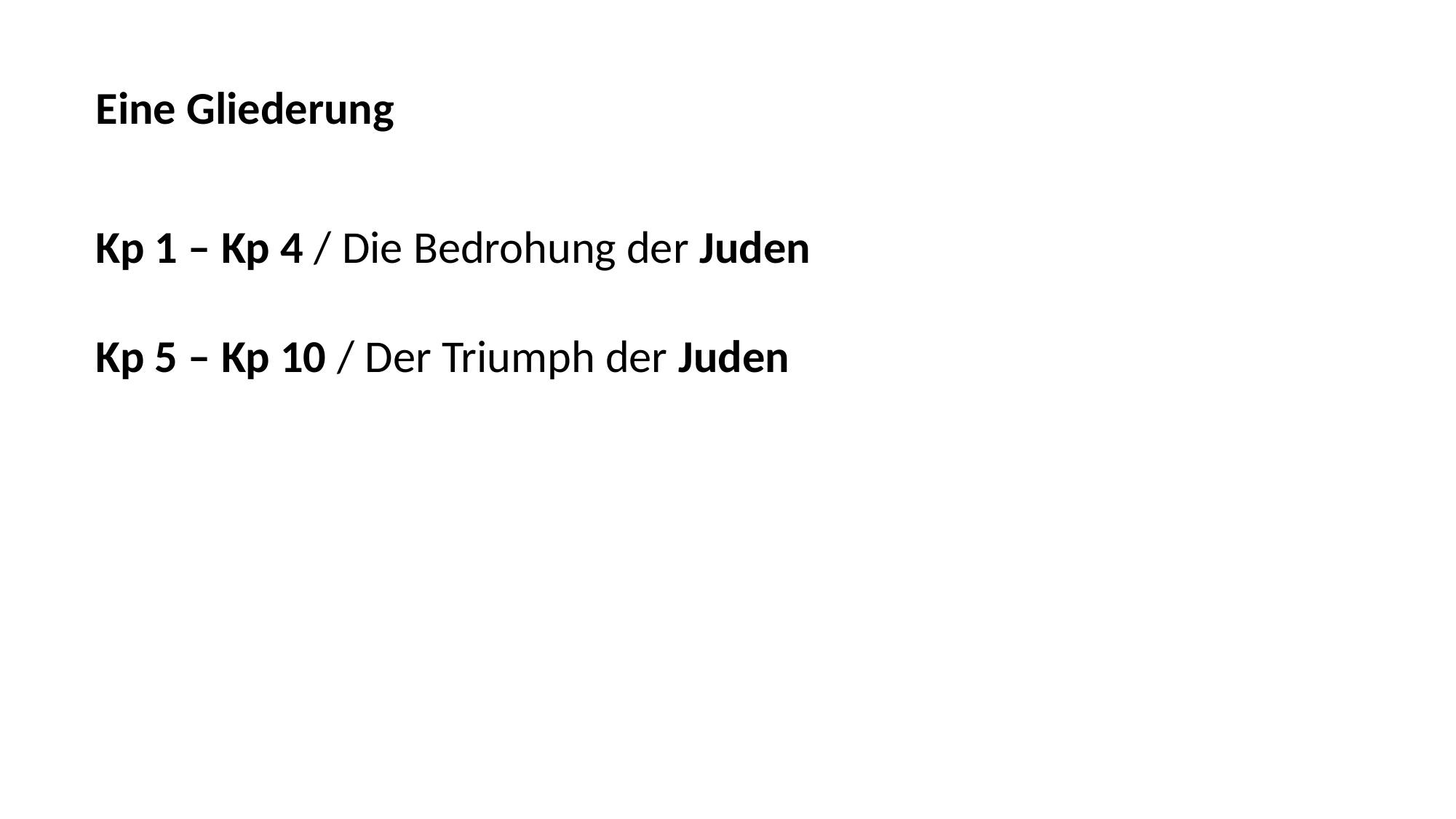

Eine Gliederung
Kp 1 – Kp 4 / Die Bedrohung der Juden

Kp 5 – Kp 10 / Der Triumph der Juden